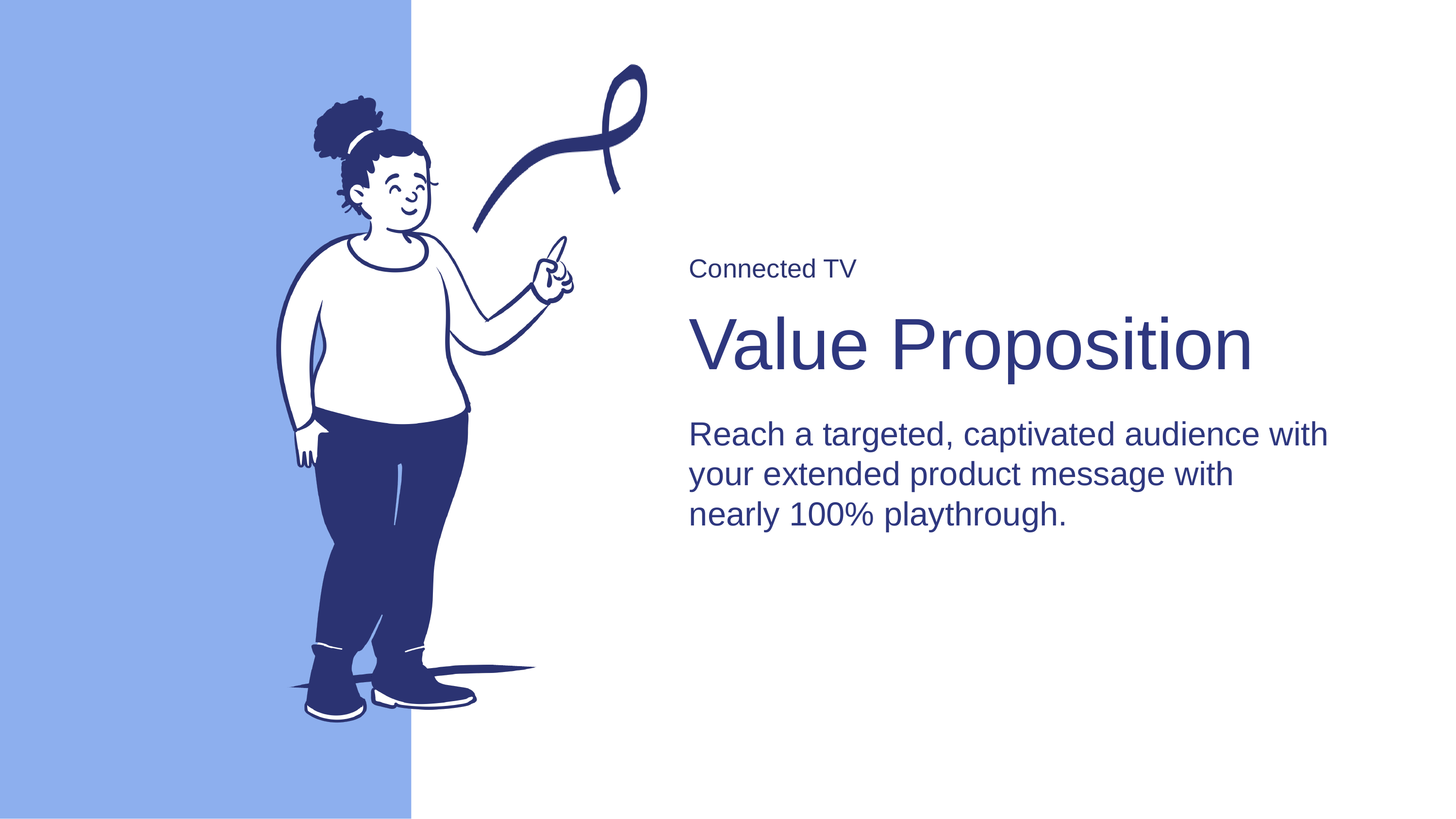

Connected TV
Value Proposition
Reach a targeted, captivated audience with your extended product message with nearly 100% playthrough.